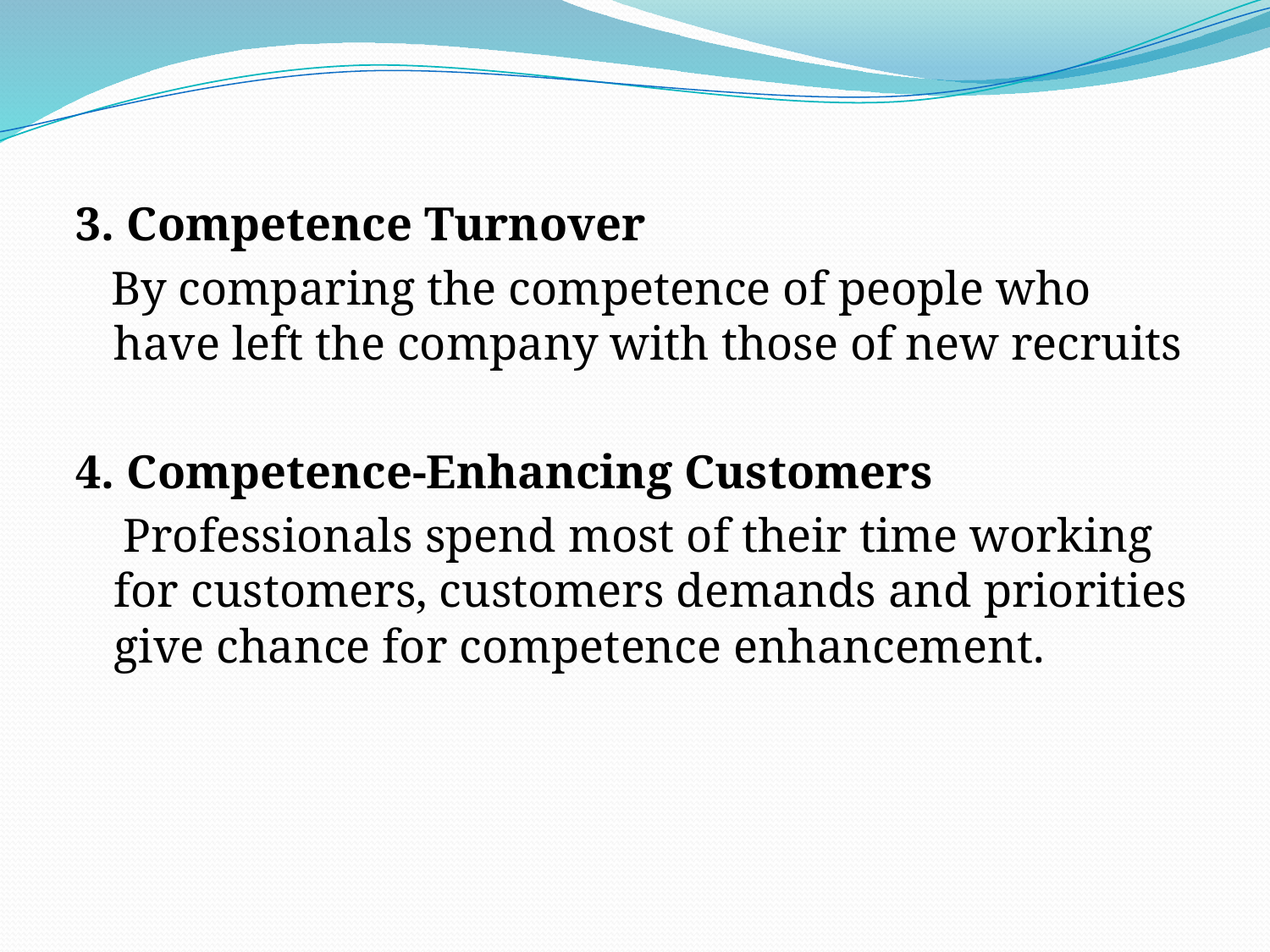

3. Competence Turnover
   By comparing the competence of people who have left the company with those of new recruits

4. Competence-Enhancing Customers
    Professionals spend most of their time working for customers, customers demands and priorities give chance for competence enhancement.